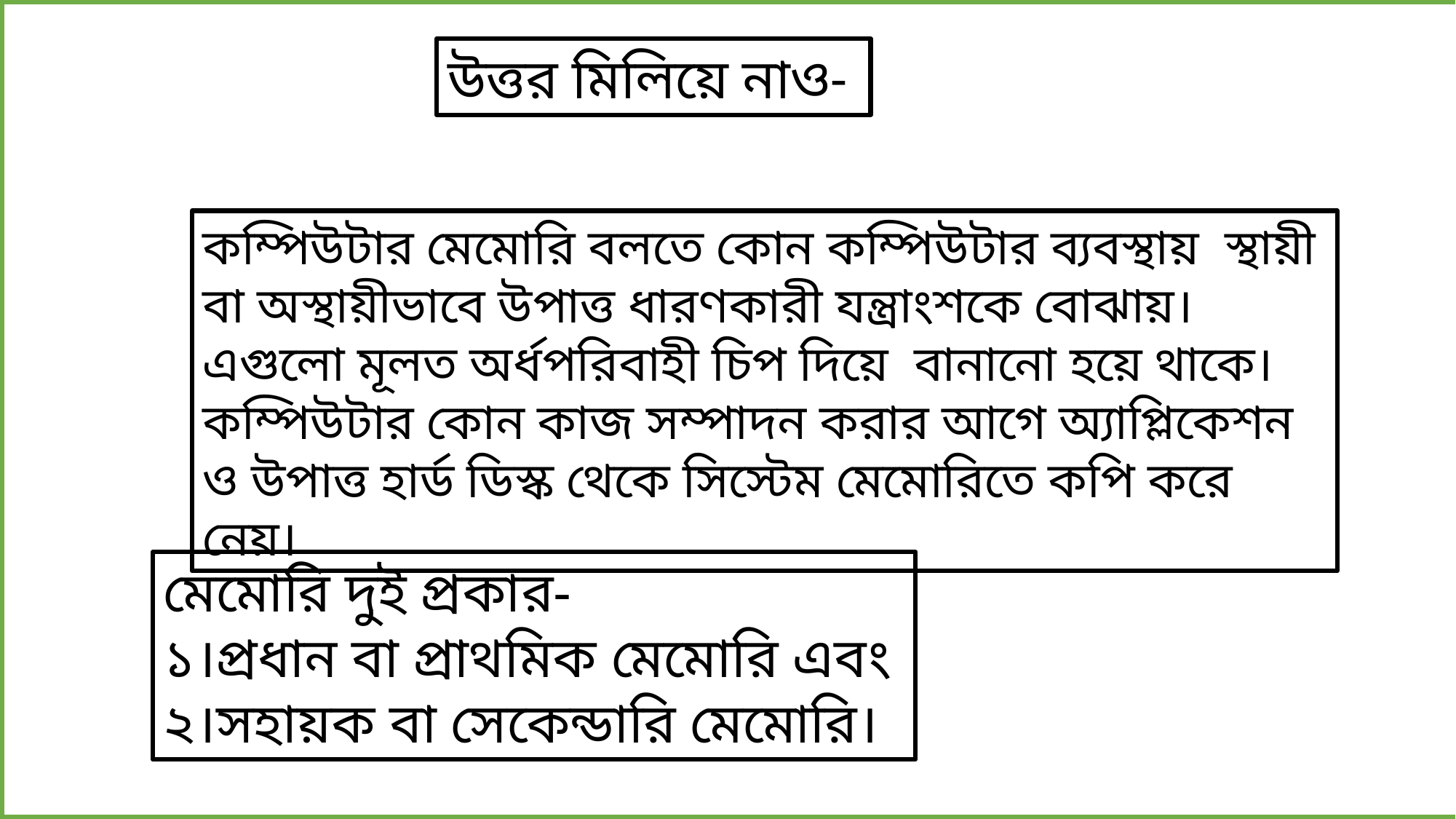

উত্তর মিলিয়ে নাও-
কম্পিউটার মেমোরি বলতে কোন কম্পিউটার ব্যবস্থায়  স্থায়ী বা অস্থায়ীভাবে উপাত্ত ধারণকারী যন্ত্রাংশকে বোঝায়। এগুলো মূলত অর্ধপরিবাহী চিপ দিয়ে  বানানো হয়ে থাকে। কম্পিউটার কোন কাজ সম্পাদন করার আগে অ্যাপ্লিকেশন ও উপাত্ত হার্ড ডিস্ক থেকে সিস্টেম মেমোরিতে কপি করে নেয়।
মেমোরি দুই প্রকার-
১।প্রধান বা প্রাথমিক মেমোরি এবং
২।সহায়ক বা সেকেন্ডারি মেমোরি।